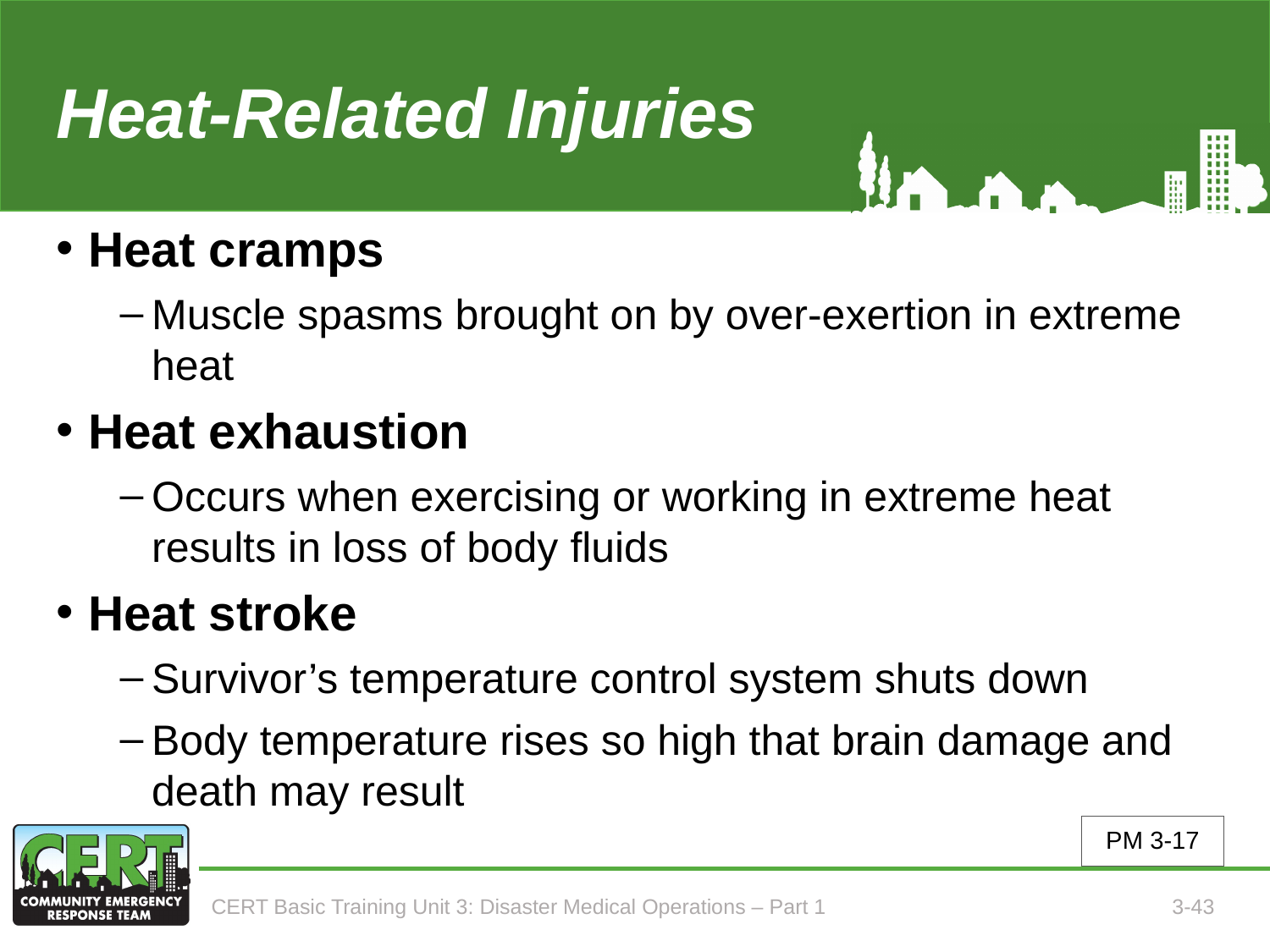

# Heat-Related Injuries
Heat cramps
Muscle spasms brought on by over-exertion in extreme heat
Heat exhaustion
Occurs when exercising or working in extreme heat results in loss of body fluids
Heat stroke
Survivor’s temperature control system shuts down
Body temperature rises so high that brain damage and death may result

PM 3-17
CERT Basic Training Unit 3: Disaster Medical Operations – Part 1
3-43